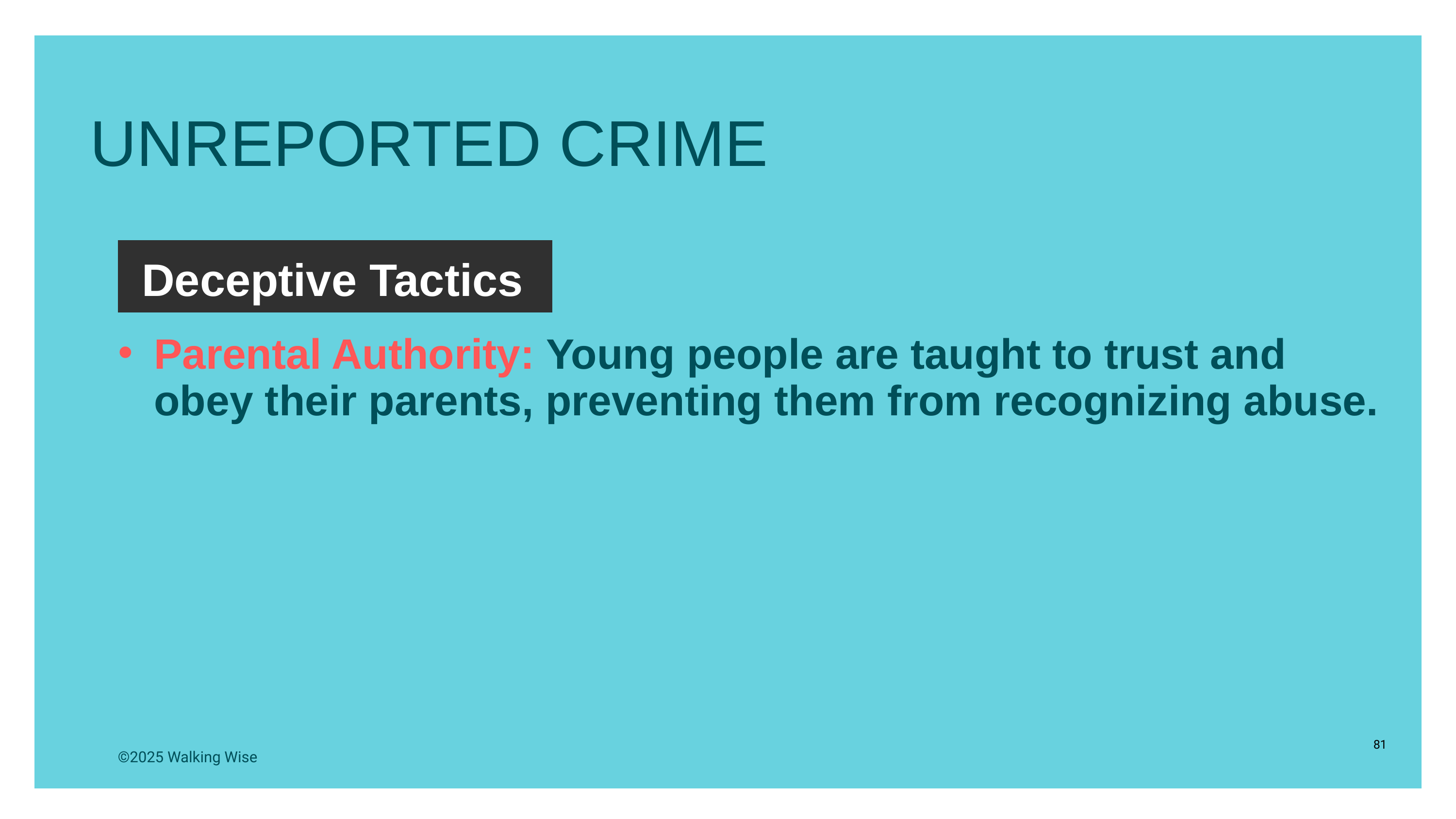

UNREPORTED CRIME

Deceptive Tactics
Parental Authority: Young people are taught to trust and obey their parents, preventing them from recognizing abuse.
81
©2025 Walking Wise